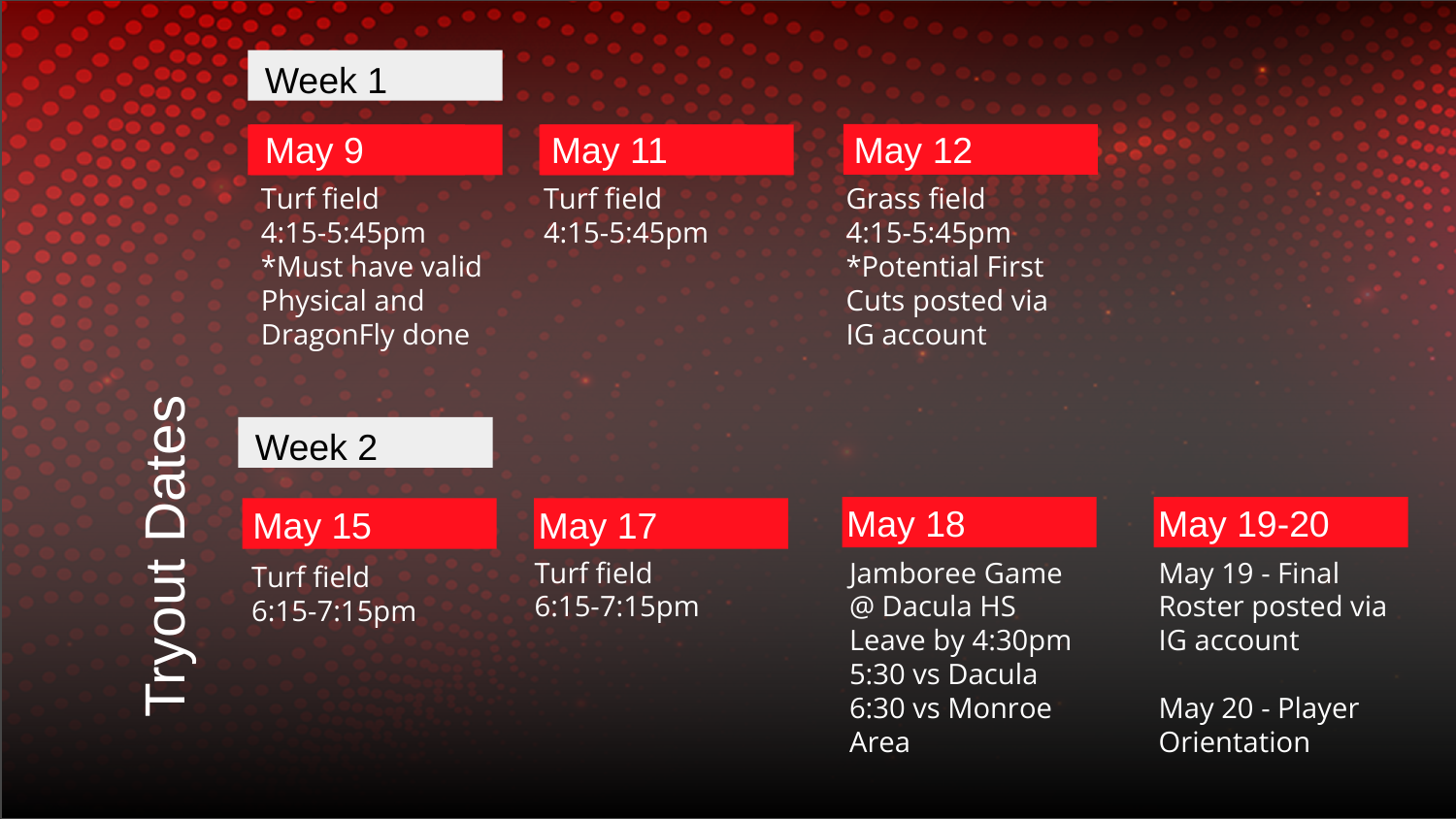

Week 1

May 12
May 9
May 11

Grass field
4:15-5:45pm
*Potential First Cuts posted via IG account

Turf field
4:15-5:45pm

Turf field
4:15-5:45pm
*Must have valid Physical and DragonFly done

# Tryout Dates
Week 2

May 18

May 19-20

May 17

May 15

Turf field
6:15-7:15pm
Jamboree Game
@ Dacula HS
Leave by 4:30pm
5:30 vs Dacula
6:30 vs Monroe Area
May 19 - Final Roster posted via IG account

May 20 - Player Orientation
Turf field
6:15-7:15pm